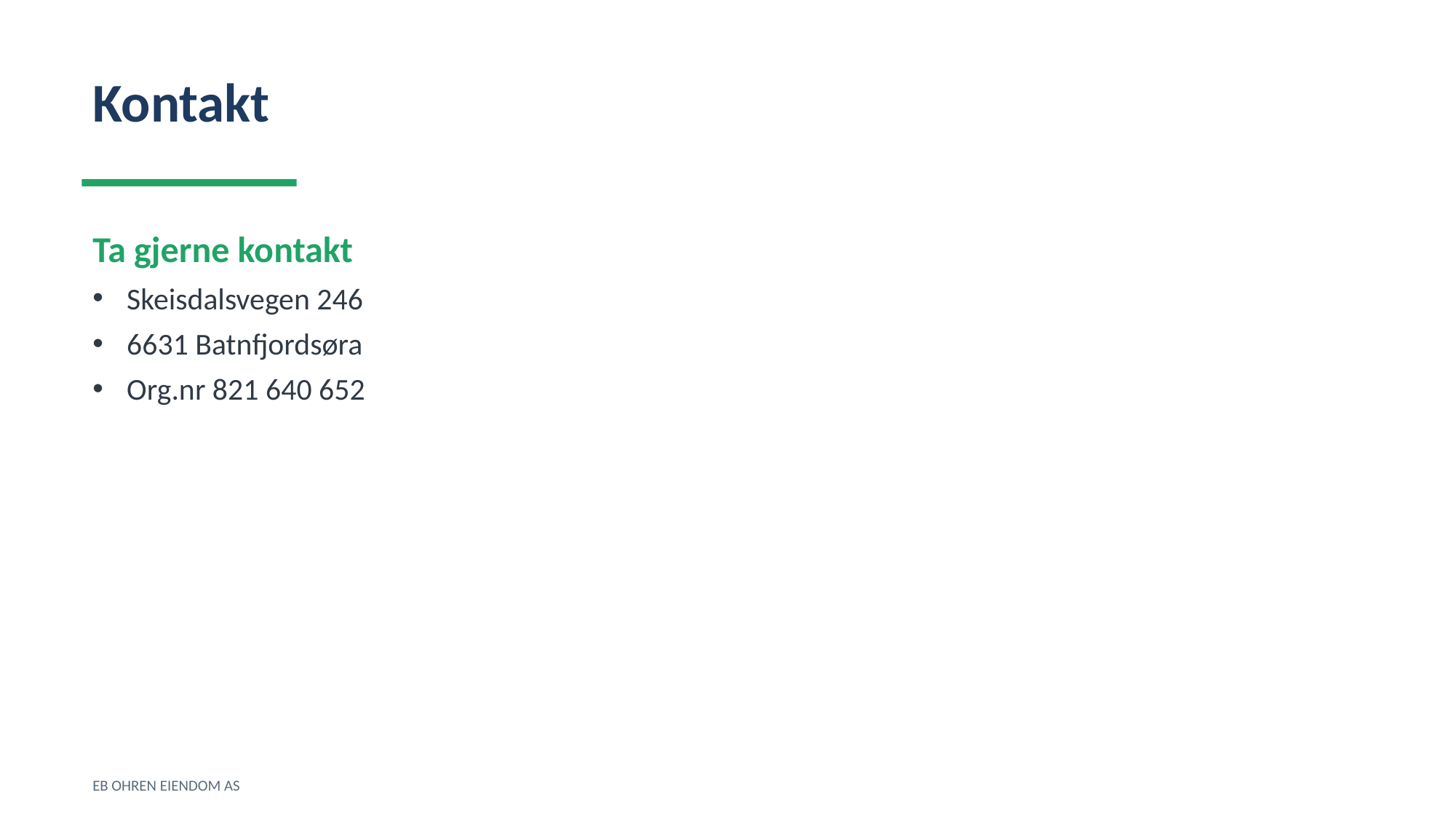

Kontakt

Ta gjerne kontakt
Skeisdalsvegen 246
6631 Batnfjordsøra
Org.nr 821 640 652
EB OHREN EIENDOM AS